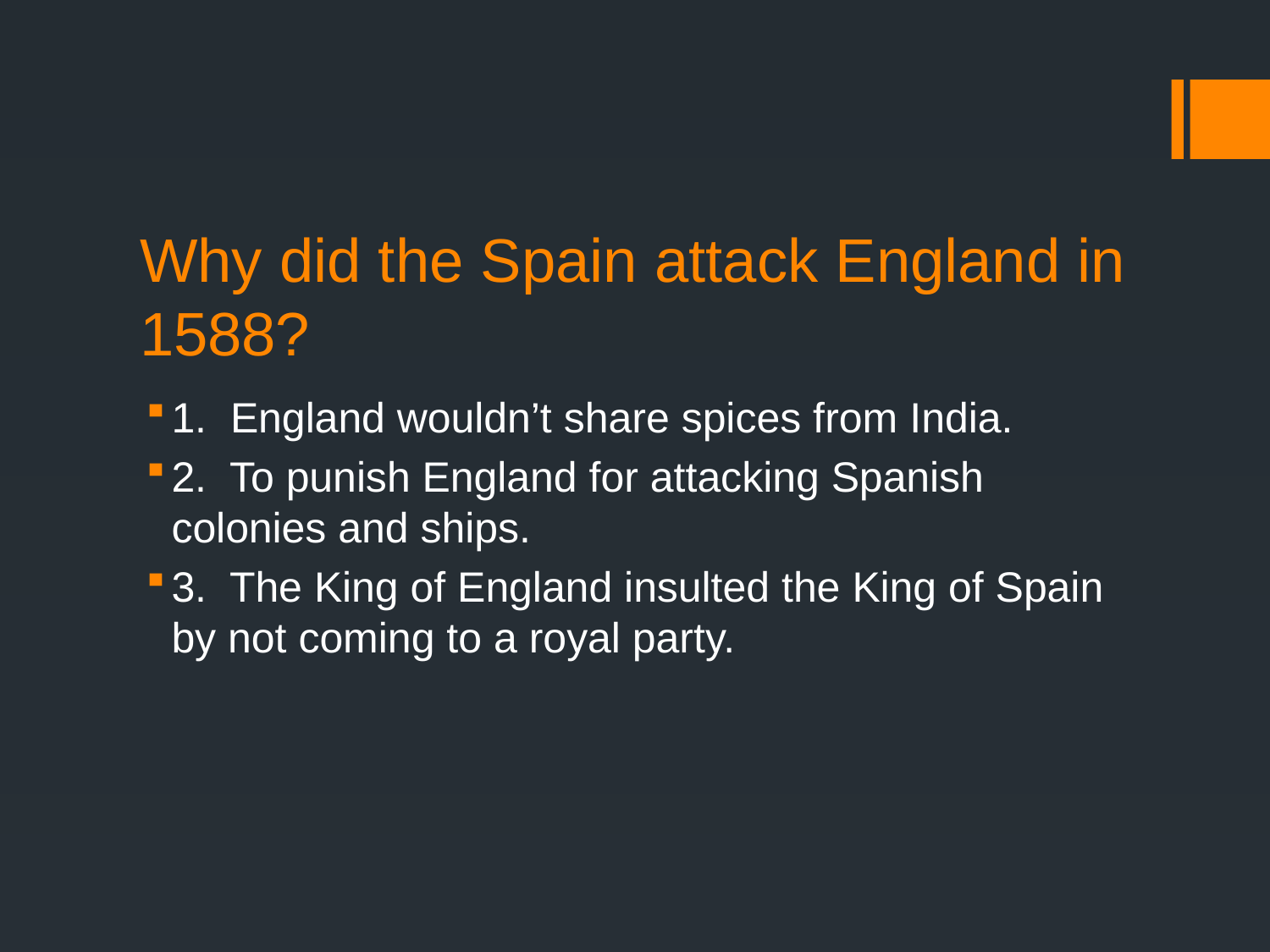

# Why did the Spain attack England in 1588?
1.  England wouldn’t share spices from India.
2.  To punish England for attacking Spanish colonies and ships.
3.  The King of England insulted the King of Spain by not coming to a royal party.